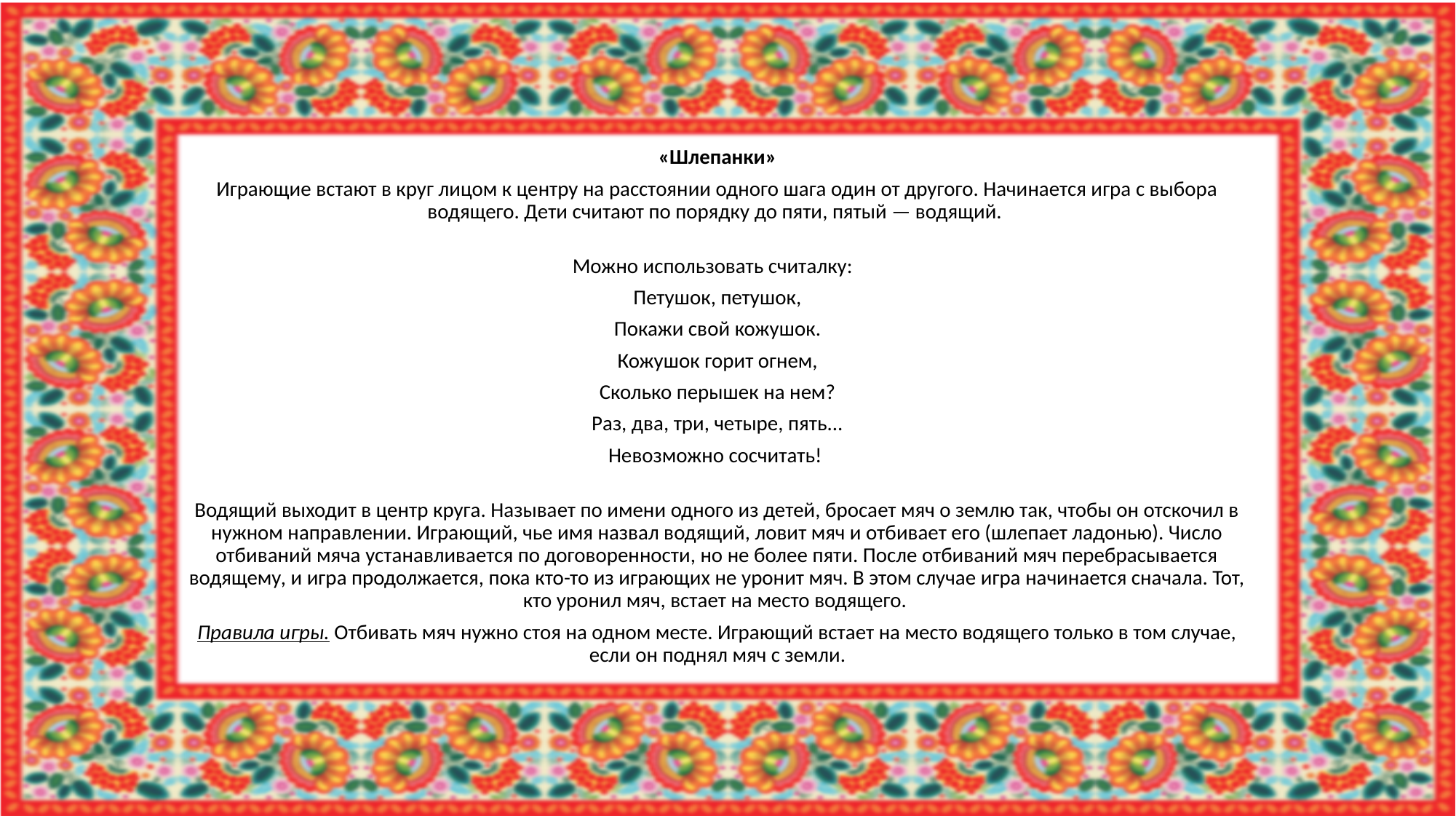

«Шлепанки»
Играющие встают в круг лицом к центру на расстоянии одного шага один от другого. Начинается игра с выбора водящего. Дети считают по порядку до пяти, пятый — водящий.
Можно использовать считалку:
Петушок, петушок,
Покажи свой кожушок.
Кожушок горит огнем,
Сколько перышек на нем?
Раз, два, три, четыре, пять...
Невозможно сосчитать!
Водящий выходит в центр круга. Называет по имени одного из детей, бросает мяч о землю так, чтобы он отскочил в нужном направлении. Играющий, чье имя назвал водящий, ловит мяч и отбивает его (шлепает ладонью). Число отбиваний мяча устанавливается по договоренности, но не более пяти. После отбиваний мяч перебрасывается водящему, и игра продолжается, пока кто-то из играющих не уронит мяч. В этом случае игра начинается сначала. Тот, кто уронил мяч, встает на место водящего.
Правила игры. Отбивать мяч нужно стоя на одном месте. Играющий встает на место водящего только в том случае, если он поднял мяч с земли.